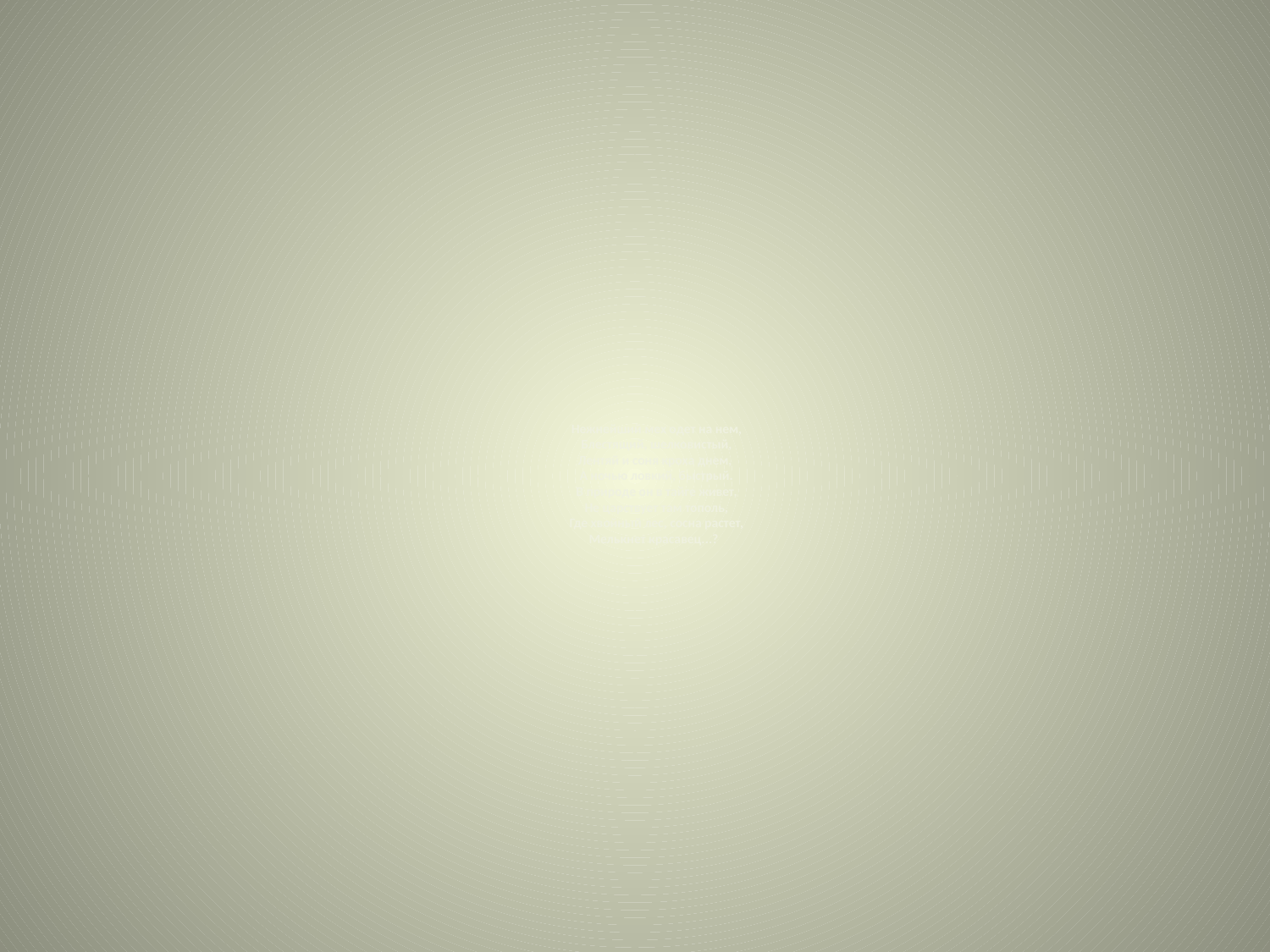

# Нежнейший мех одет на нем, Блестящий, шелковистый, Лентяй и соня кроха днем,  А ночью ловкий, быстрый. В природе он в тайге живет, Не царствует там тополь, Где хвойный лес, сосна растет, Мелькнет красавец...?